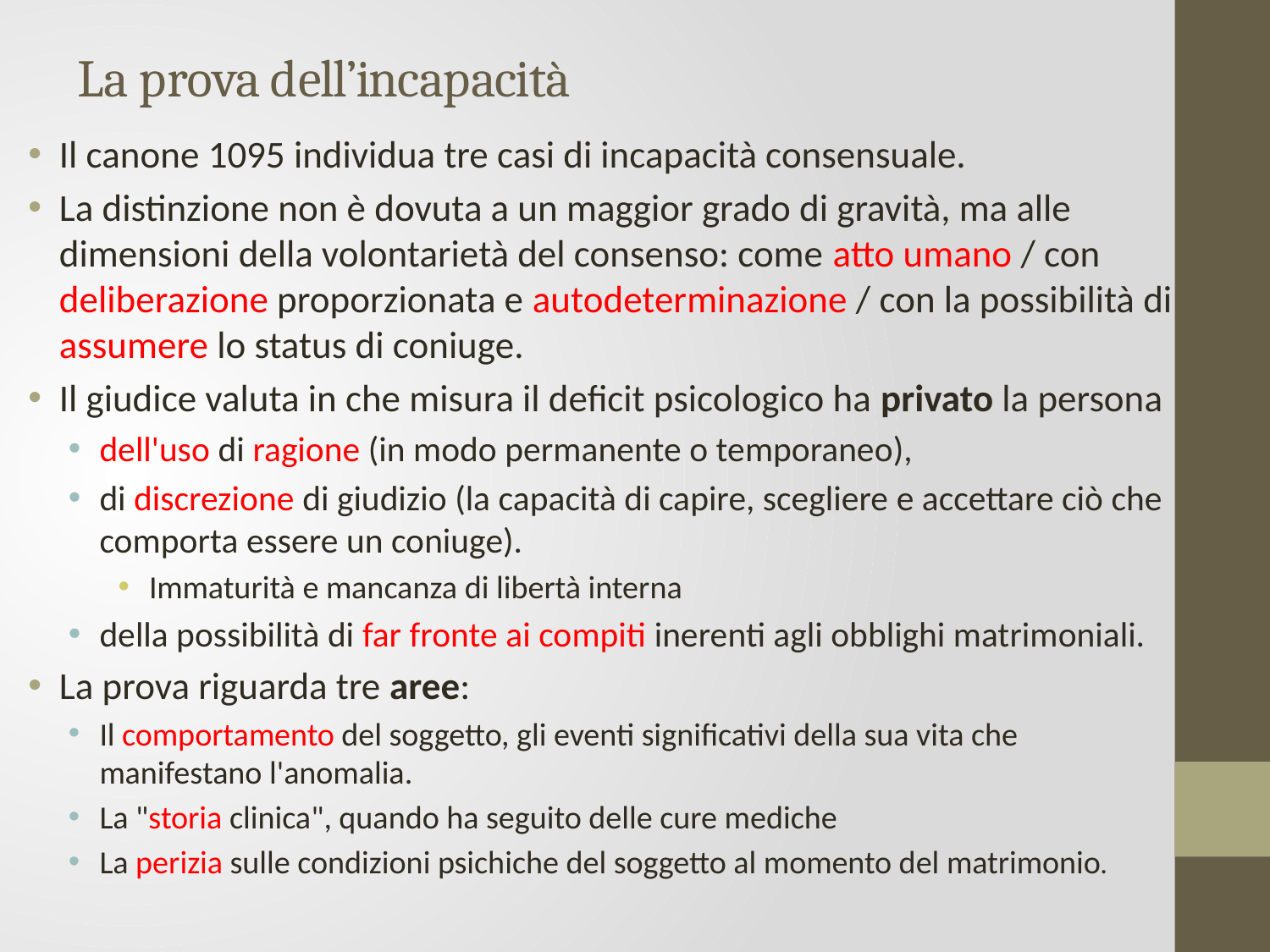

# La prova dell’incapacità
Il canone 1095 individua tre casi di incapacità consensuale.
La distinzione non è dovuta a un maggior grado di gravità, ma alle dimensioni della volontarietà del consenso: come atto umano / con deliberazione proporzionata e autodeterminazione / con la possibilità di assumere lo status di coniuge.
Il giudice valuta in che misura il deficit psicologico ha privato la persona
dell'uso di ragione (in modo permanente o temporaneo),
di discrezione di giudizio (la capacità di capire, scegliere e accettare ciò che comporta essere un coniuge).
Immaturità e mancanza di libertà interna
della possibilità di far fronte ai compiti inerenti agli obblighi matrimoniali.
La prova riguarda tre aree:
Il comportamento del soggetto, gli eventi significativi della sua vita che manifestano l'anomalia.
La "storia clinica", quando ha seguito delle cure mediche
La perizia sulle condizioni psichiche del soggetto al momento del matrimonio.